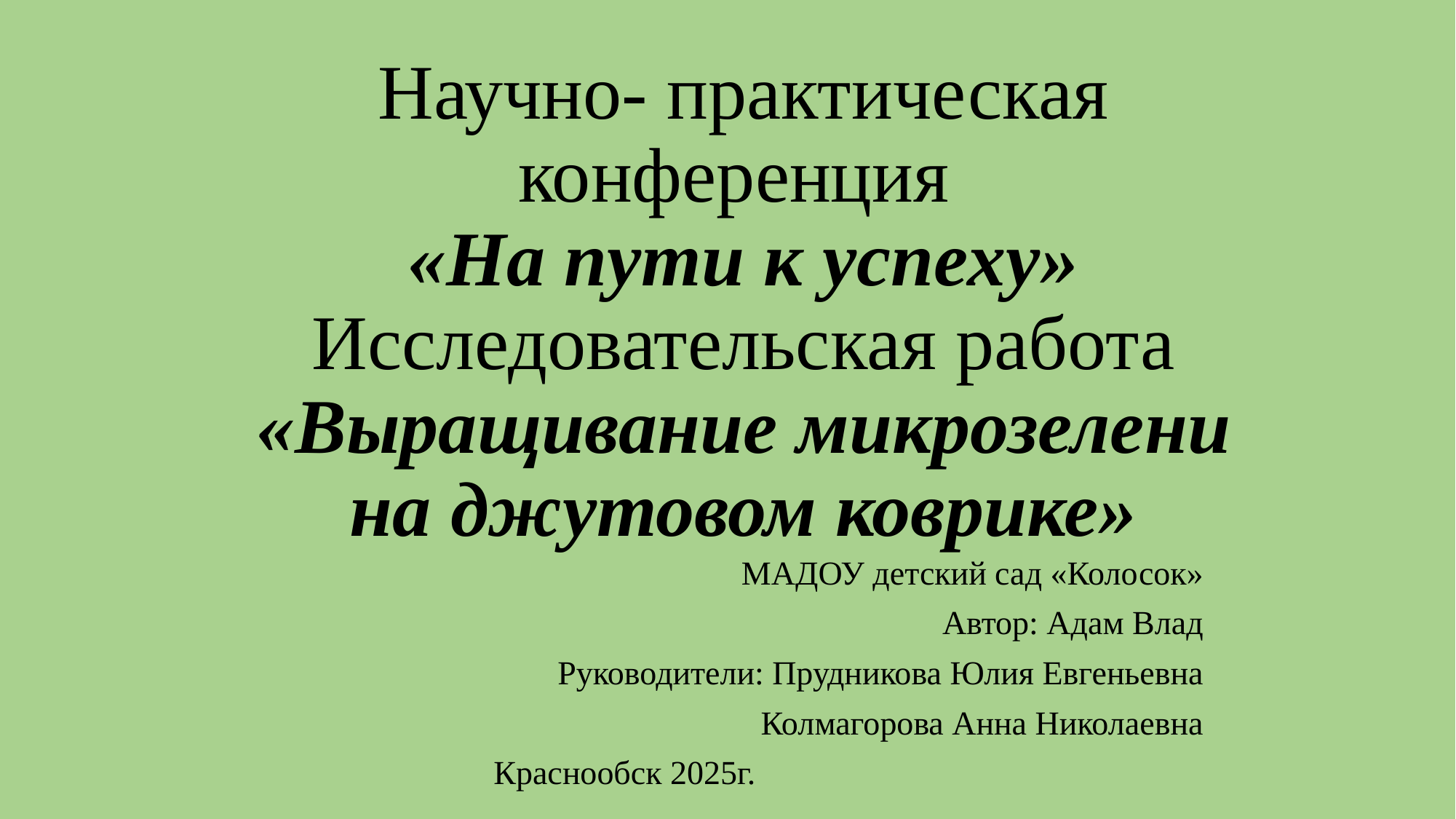

# Научно- практическая конференция «На пути к успеху» Исследовательская работа «Выращивание микрозелени на джутовом коврике»
МАДОУ детский сад «Колосок»
Автор: Адам Влад
Руководители: Прудникова Юлия Евгеньевна
Колмагорова Анна Николаевна
Краснообск 2025г.